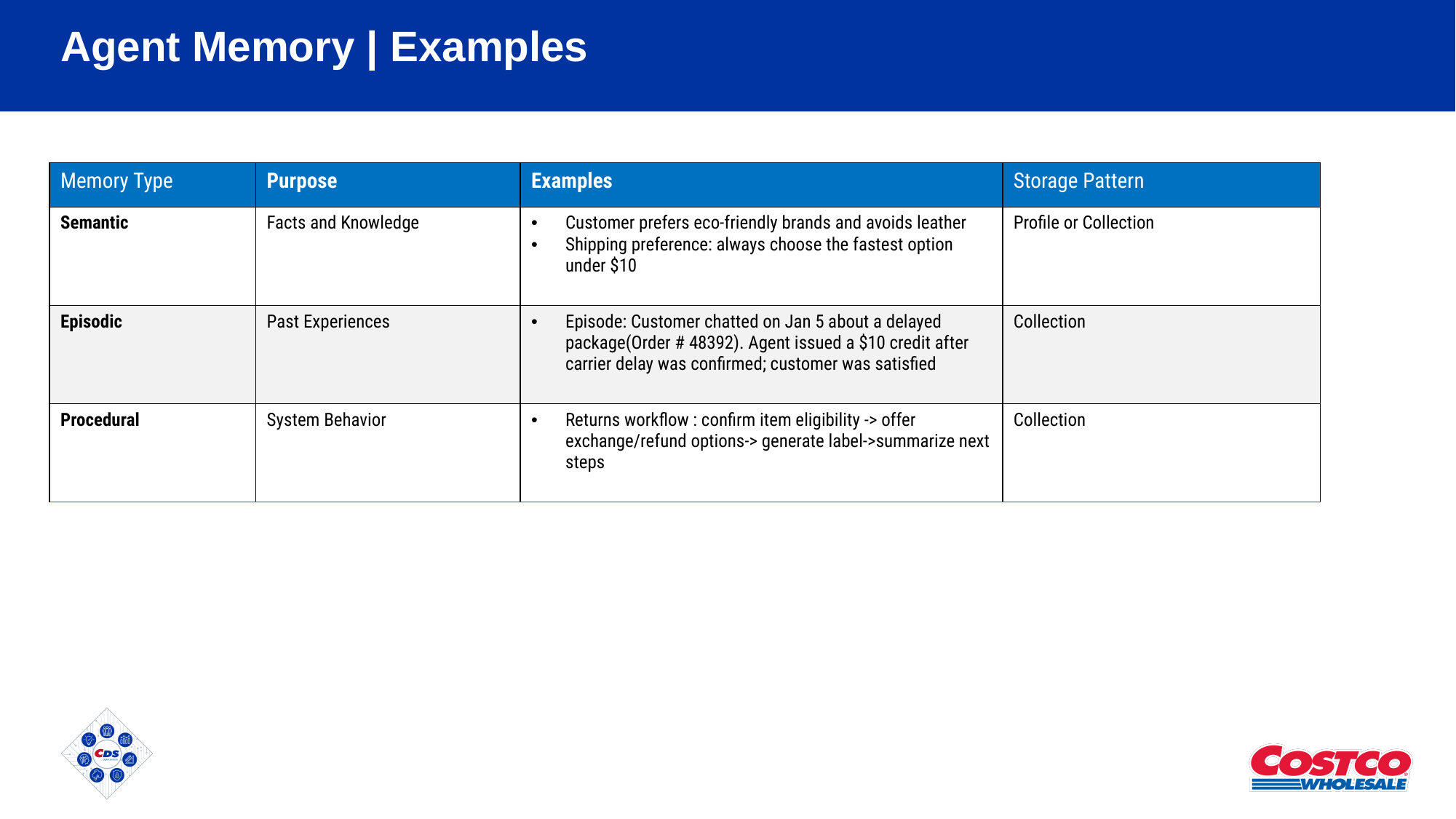

# Agent Memory | Examples
| Memory Type | Purpose | Examples | Storage Pattern |
| --- | --- | --- | --- |
| Semantic | Facts and Knowledge | Customer prefers eco-friendly brands and avoids leather Shipping preference: always choose the fastest option under $10 | Profile or Collection |
| Episodic | Past Experiences | Episode: Customer chatted on Jan 5 about a delayed package(Order # 48392). Agent issued a $10 credit after carrier delay was confirmed; customer was satisfied | Collection |
| Procedural | System Behavior | Returns workflow : confirm item eligibility -> offer exchange/refund options-> generate label->summarize next steps | Collection |